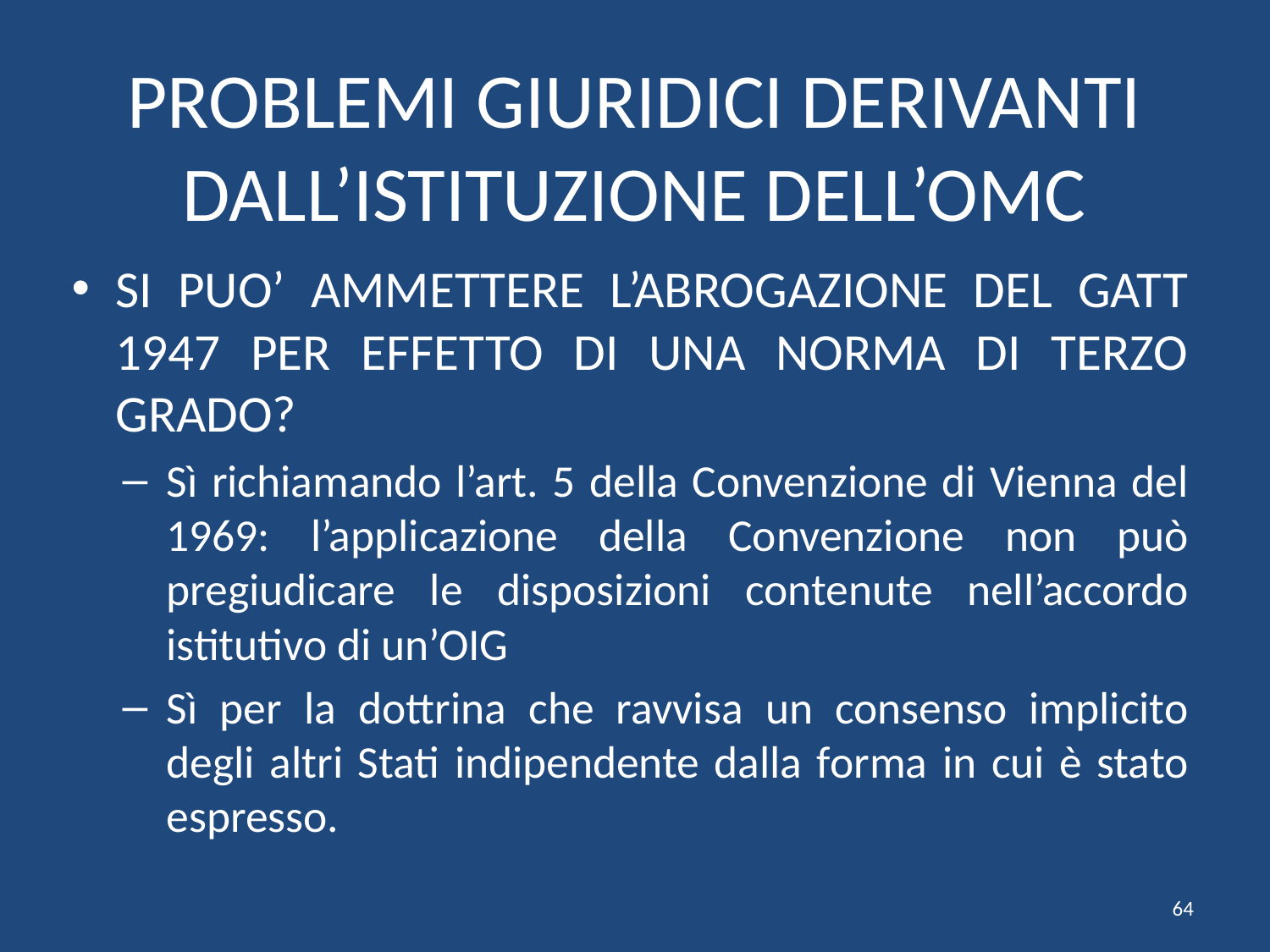

# PROBLEMI GIURIDICI DERIVANTI DALL’ISTITUZIONE DELL’OMC
SI PUO’ AMMETTERE L’ABROGAZIONE DEL GATT 1947 PER EFFETTO DI UNA NORMA DI TERZO GRADO?
Sì richiamando l’art. 5 della Convenzione di Vienna del 1969: l’applicazione della Convenzione non può pregiudicare le disposizioni contenute nell’accordo istitutivo di un’OIG
Sì per la dottrina che ravvisa un consenso implicito degli altri Stati indipendente dalla forma in cui è stato espresso.

64